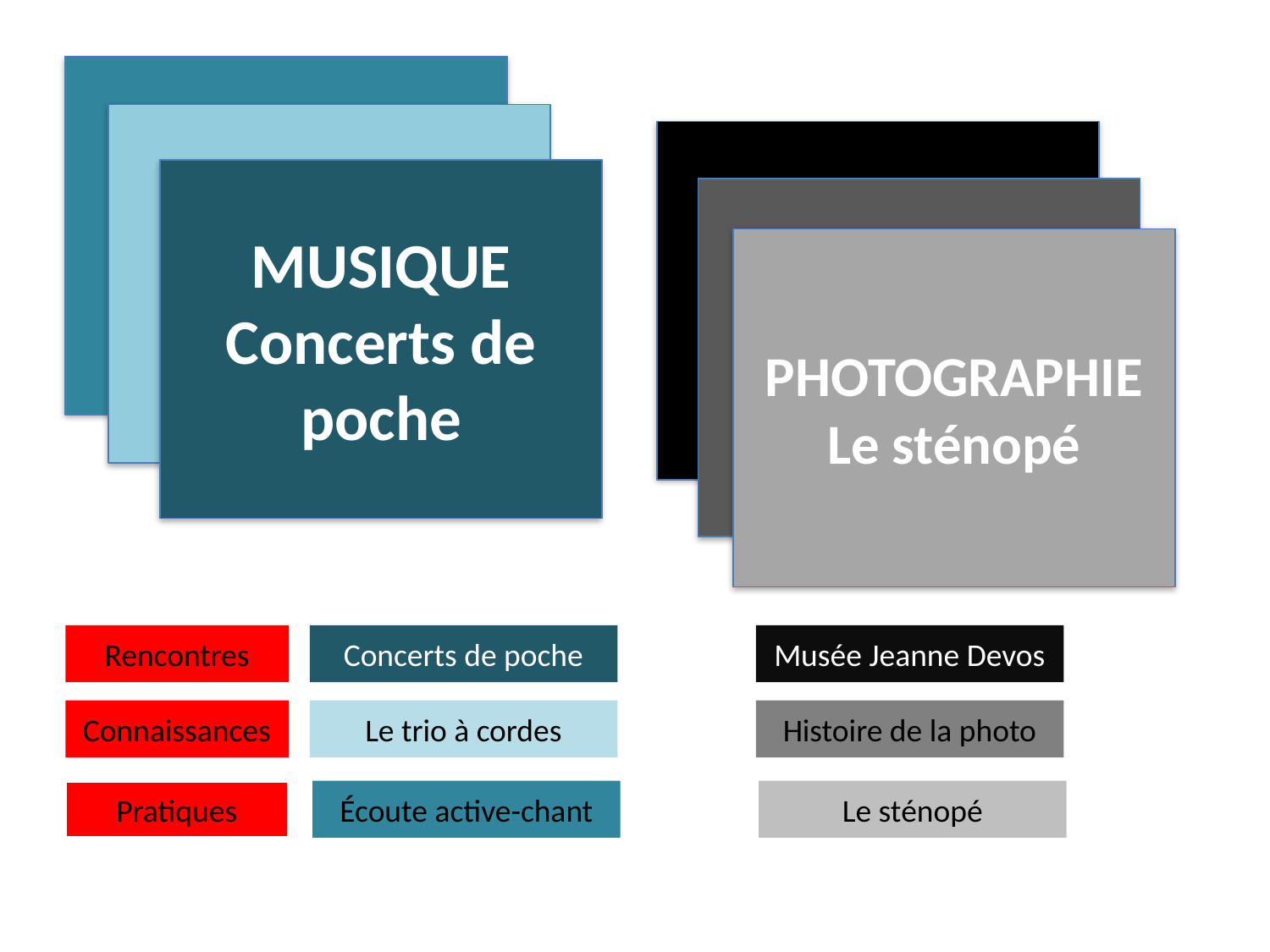

MUSIQUE
Concert JMF
MUSIQUE
Concert JMF
MUSIQUE
Concert JMF
MUSIQUE
Concerts de poche
MUSIQUE
Concert JMF
PHOTOGRAPHIE
Le sténopé
Rencontres
Concerts de poche
Musée Jeanne Devos
Connaissances
Le trio à cordes
Histoire de la photo
Pratiques
Écoute active-chant
Le sténopé